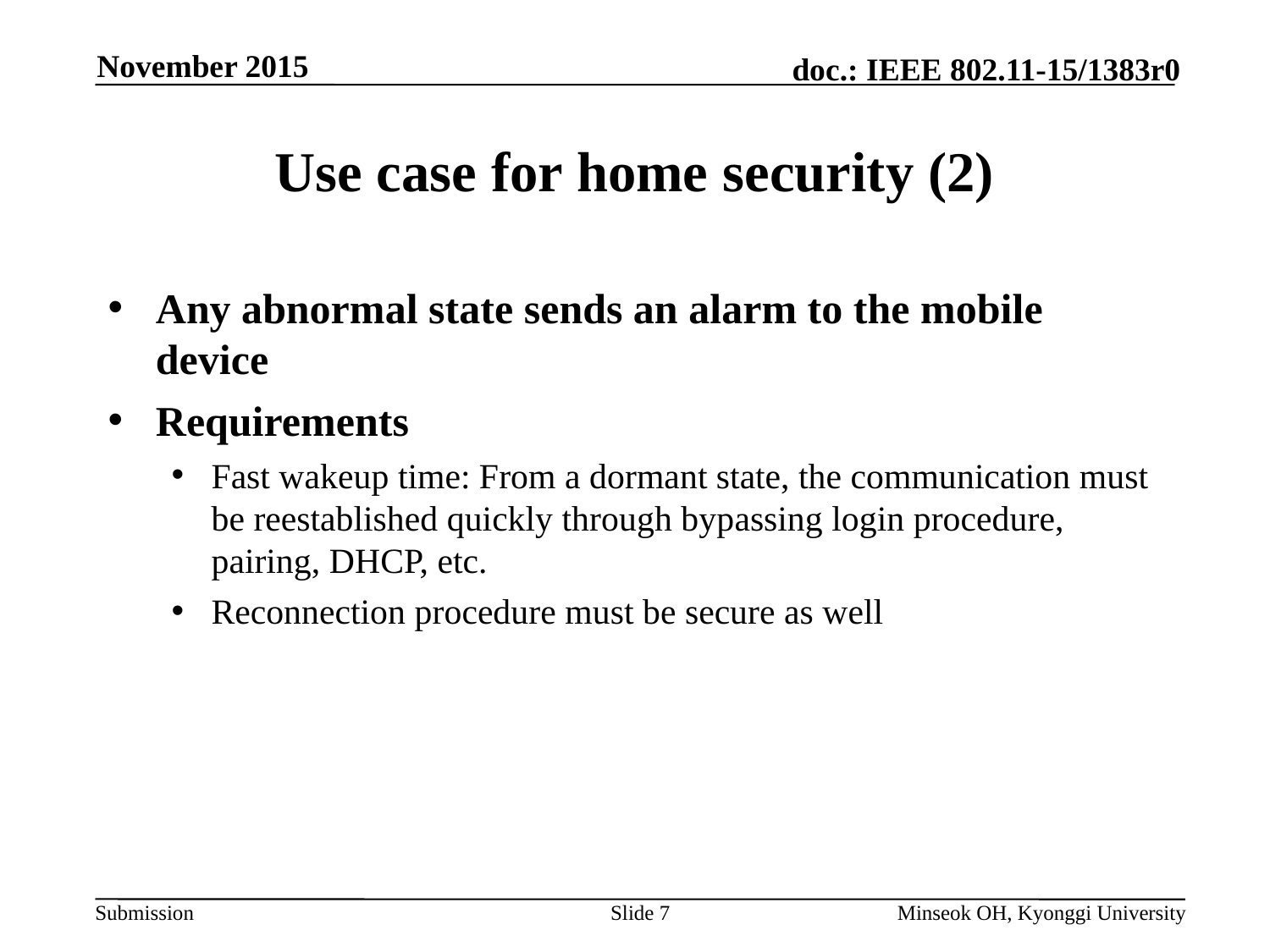

November 2015
# Use case for home security (2)
Any abnormal state sends an alarm to the mobile device
Requirements
Fast wakeup time: From a dormant state, the communication must be reestablished quickly through bypassing login procedure, pairing, DHCP, etc.
Reconnection procedure must be secure as well

Slide 7
Minseok OH, Kyonggi University